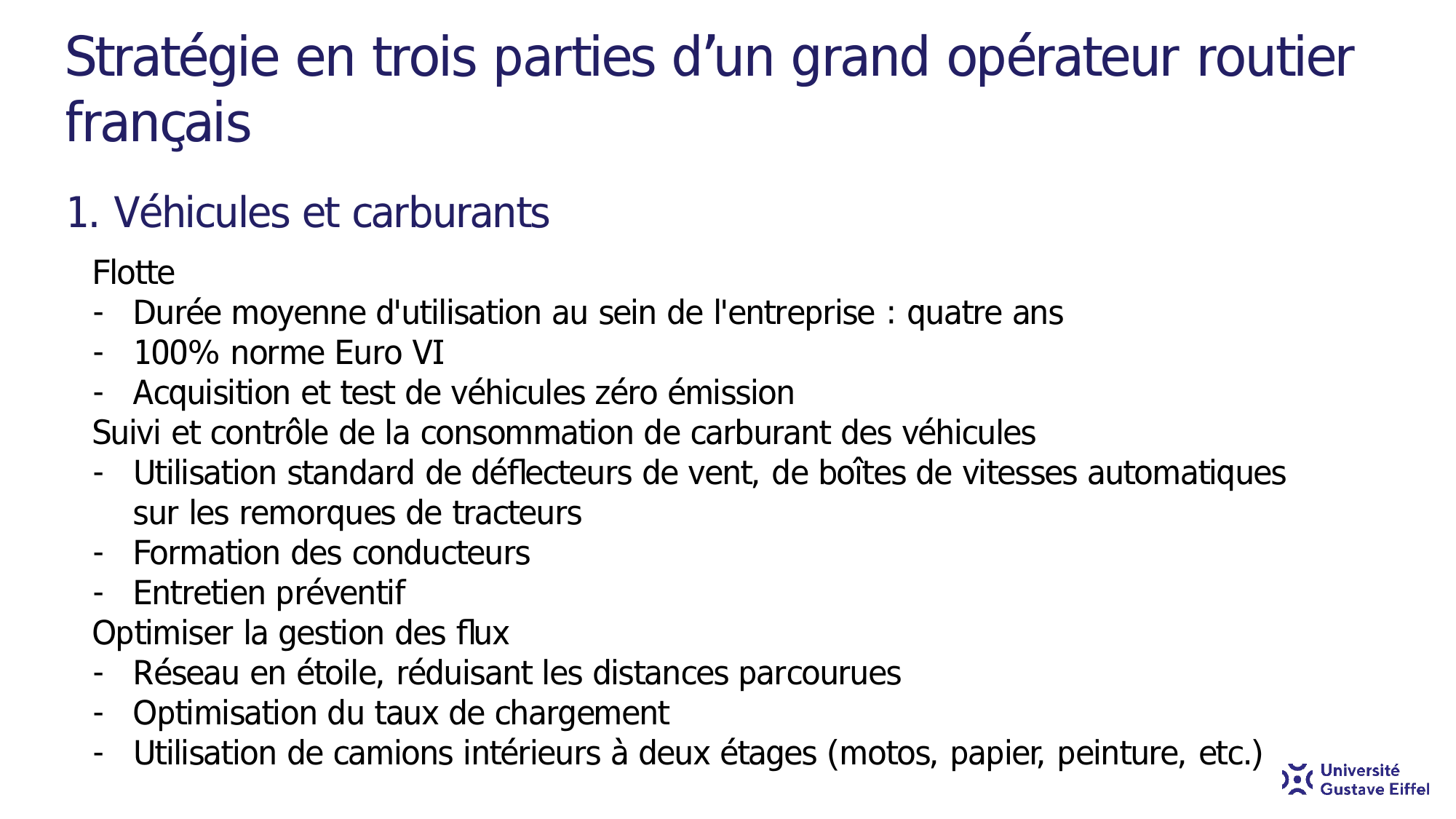

# Stratégie en trois parties d’un grand opérateur routier français 1. Véhicules et carburants
Flotte
Durée moyenne d'utilisation au sein de l'entreprise : quatre ans
100% norme Euro VI
Acquisition et test de véhicules zéro émission
Suivi et contrôle de la consommation de carburant des véhicules
Utilisation standard de déflecteurs de vent, de boîtes de vitesses automatiques sur les remorques de tracteurs
Formation des conducteurs
Entretien préventif
Optimiser la gestion des flux
Réseau en étoile, réduisant les distances parcourues
Optimisation du taux de chargement
Utilisation de camions intérieurs à deux étages (motos, papier, peinture, etc.)